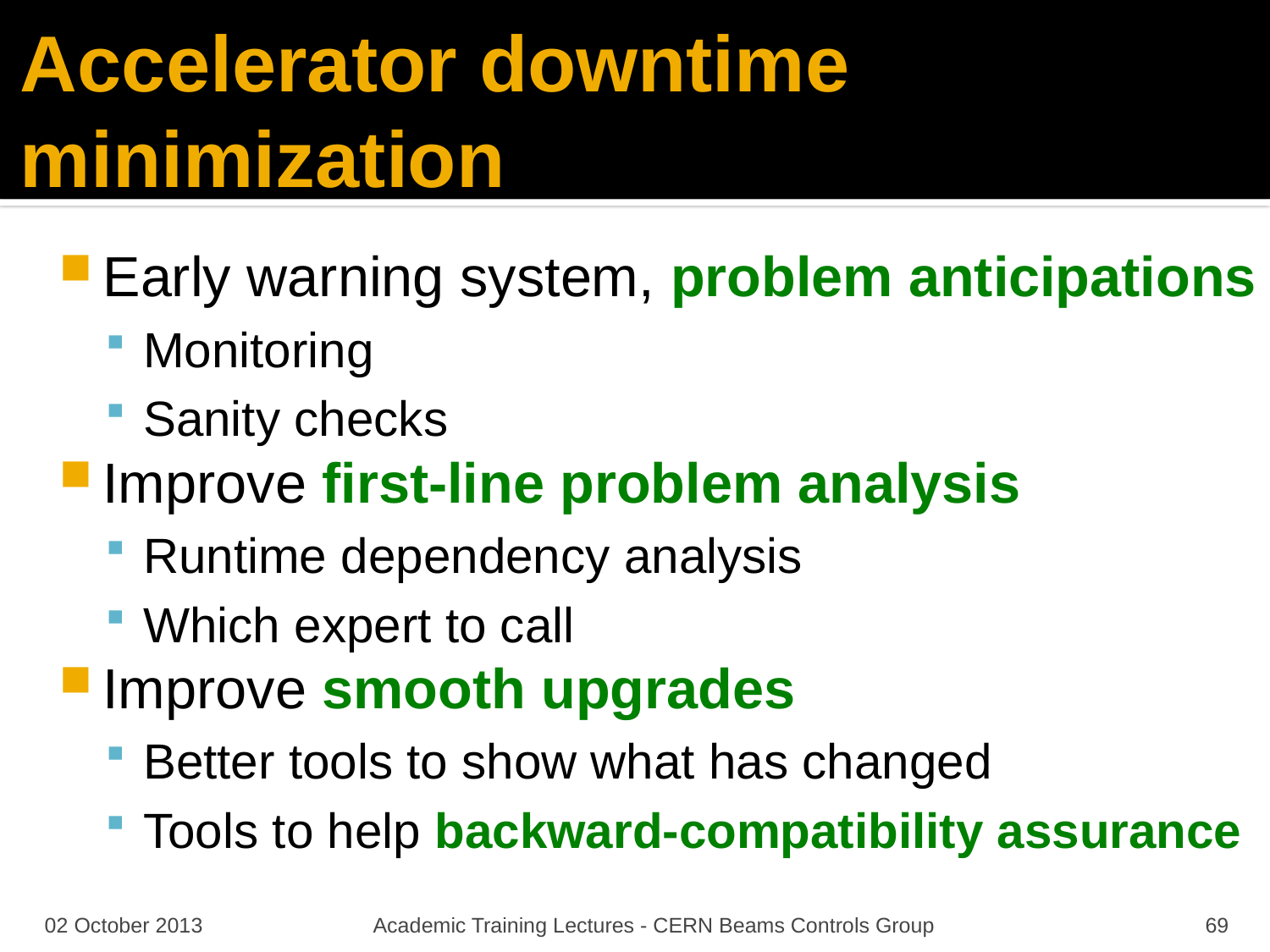

# Accelerator downtime minimization
Early warning system, problem anticipations
Monitoring
Sanity checks
Improve first-line problem analysis
Runtime dependency analysis
Which expert to call
Improve smooth upgrades
Better tools to show what has changed
Tools to help backward-compatibility assurance
02 October 2013
Academic Training Lectures - CERN Beams Controls Group
69